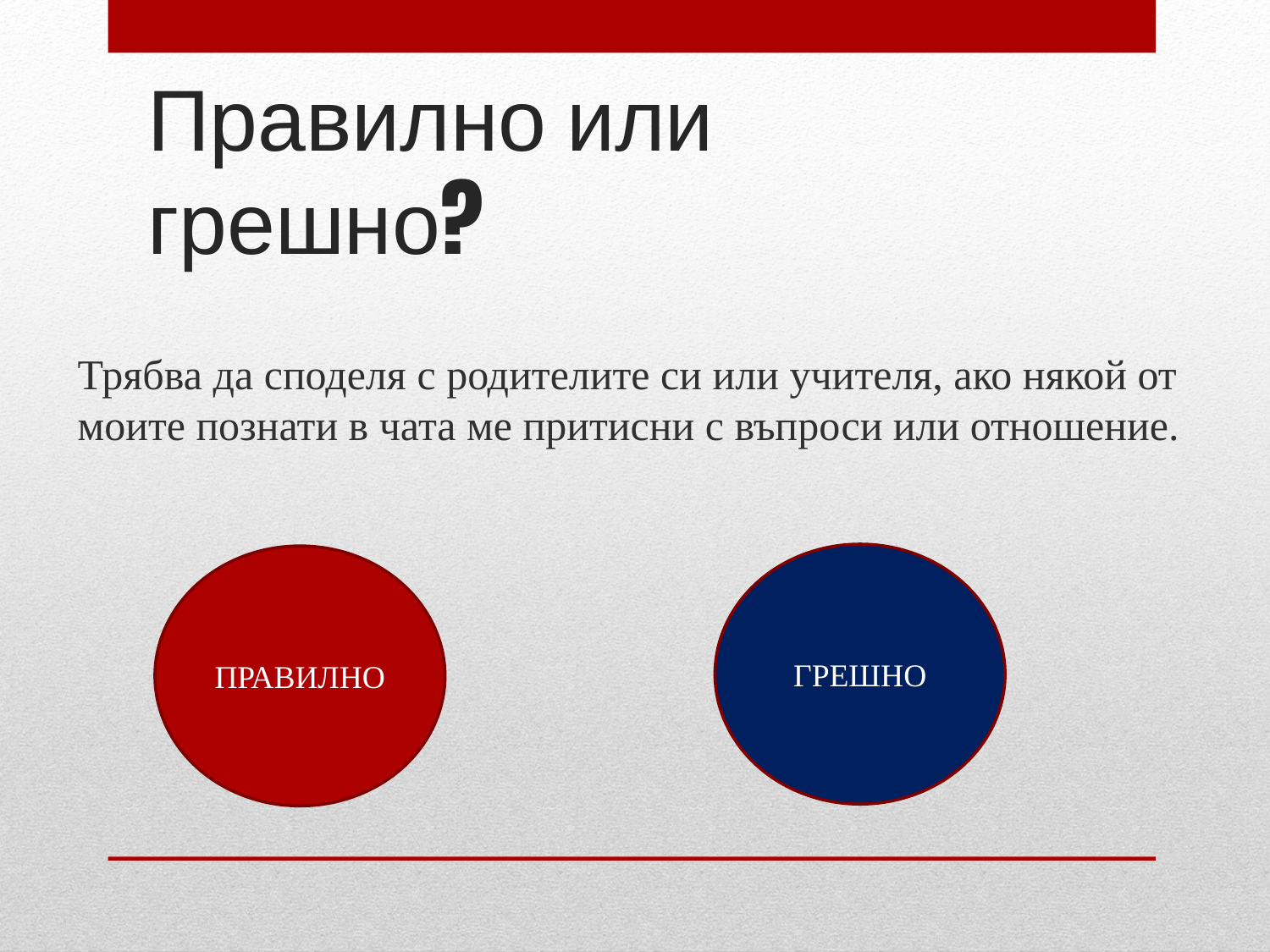

# Правилно или грешно?
Трябва да споделя с родителите си или учителя, ако някой от моите познати в чата ме притисни с въпроси или отношение.
ГРЕШНО
ПРАВИЛНО